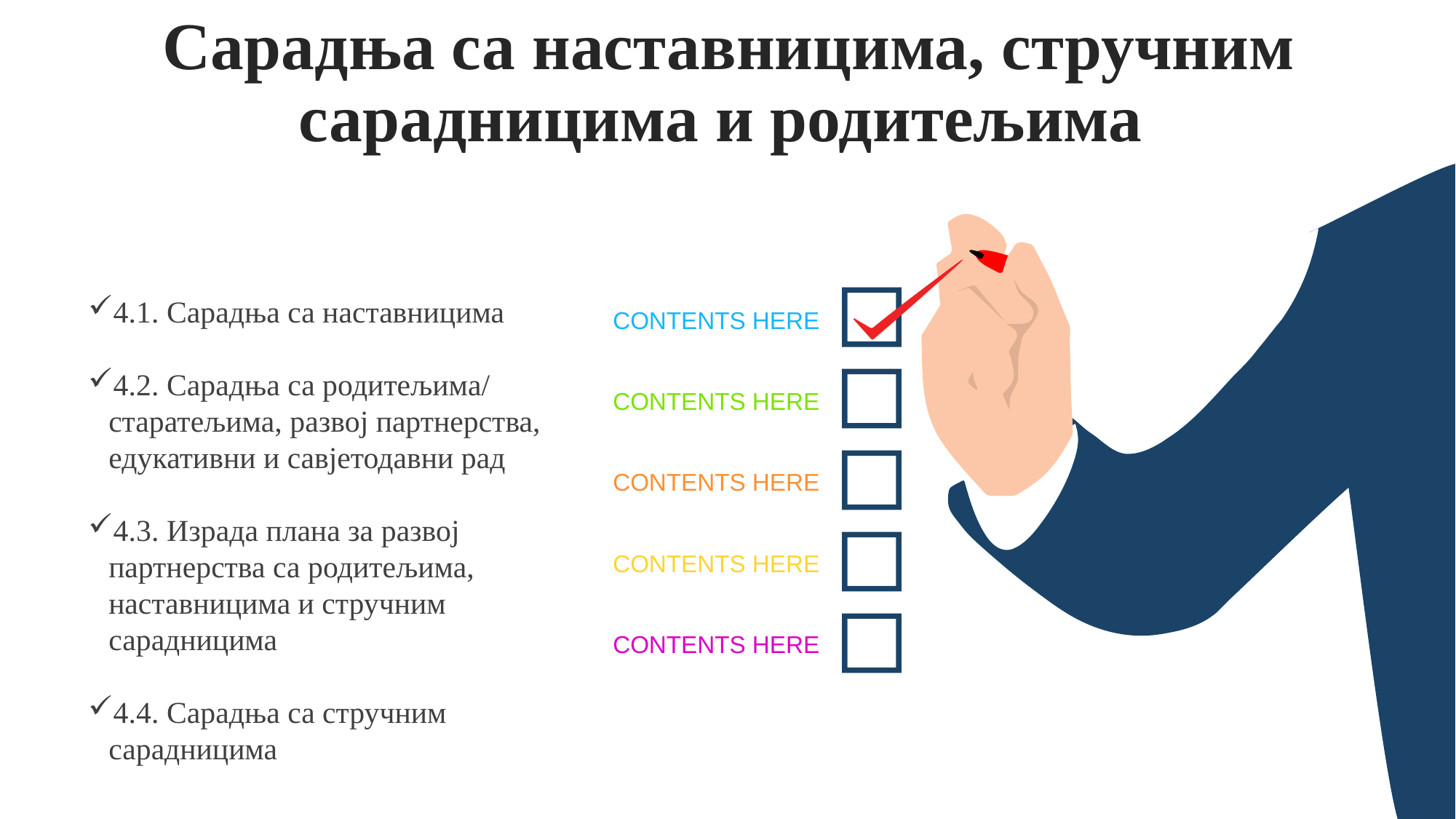

Сарадња са наставницима, стручним сарадницима и родитељима

4.1. Сарадња са наставницима

4.2. Сарадња са родитељима/ старатељима, развој партнерства, едукативни и савјетодавни рад

4.3. Израда плана за развој партнерства са родитељима, наставницима и стручним сарадницима

4.4. Сарадња са стручним сарадницима

CONTENTS HERE
CONTENTS HERE
CONTENTS HERE
CONTENTS HERE
CONTENTS HERE